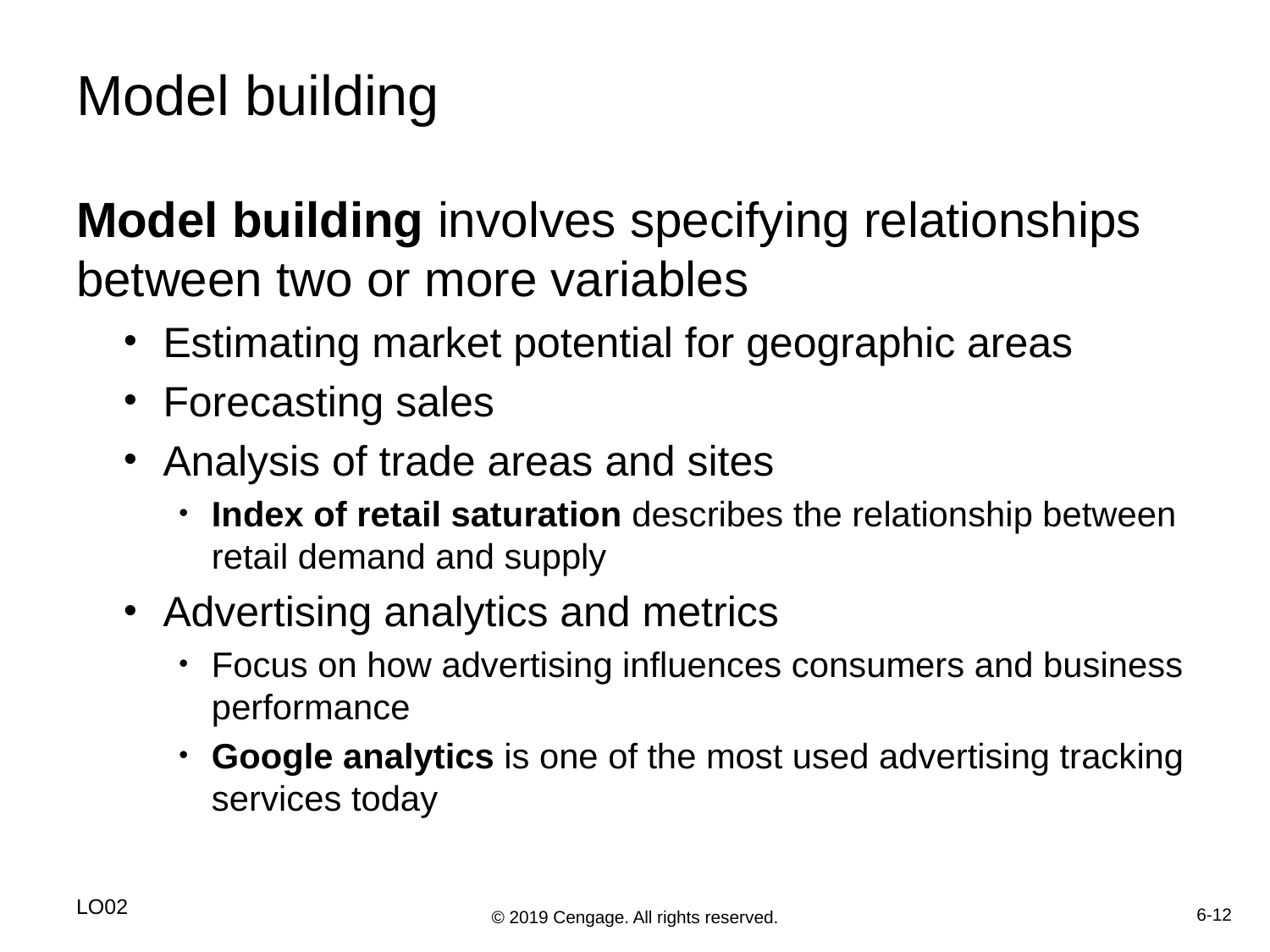

# Model building
Model building involves specifying relationships between two or more variables
Estimating market potential for geographic areas
Forecasting sales
Analysis of trade areas and sites
Index of retail saturation describes the relationship between retail demand and supply
Advertising analytics and metrics
Focus on how advertising influences consumers and business performance
Google analytics is one of the most used advertising tracking services today
LO02